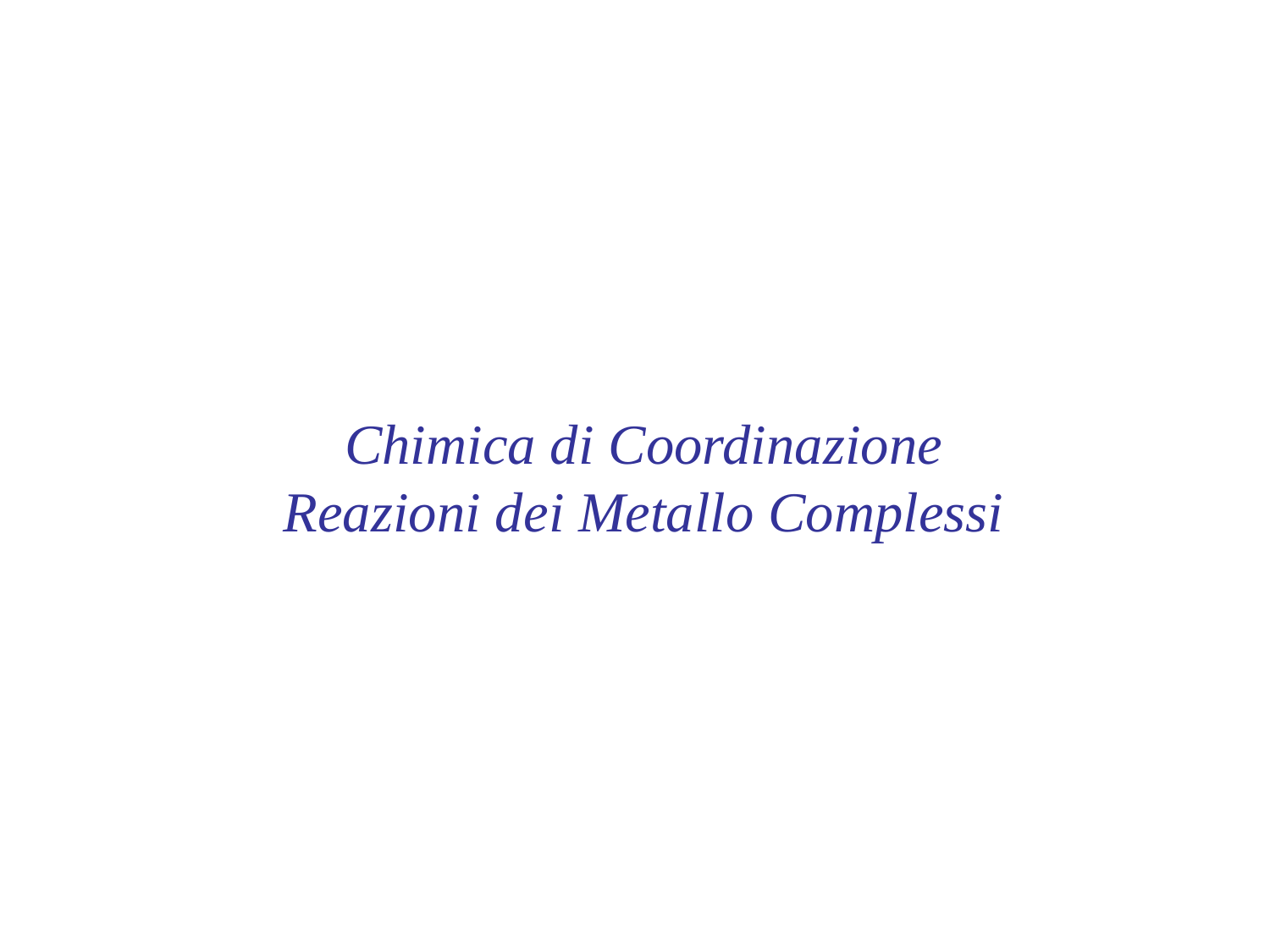

Chimica di Coordinazione
Reazioni dei Metallo Complessi